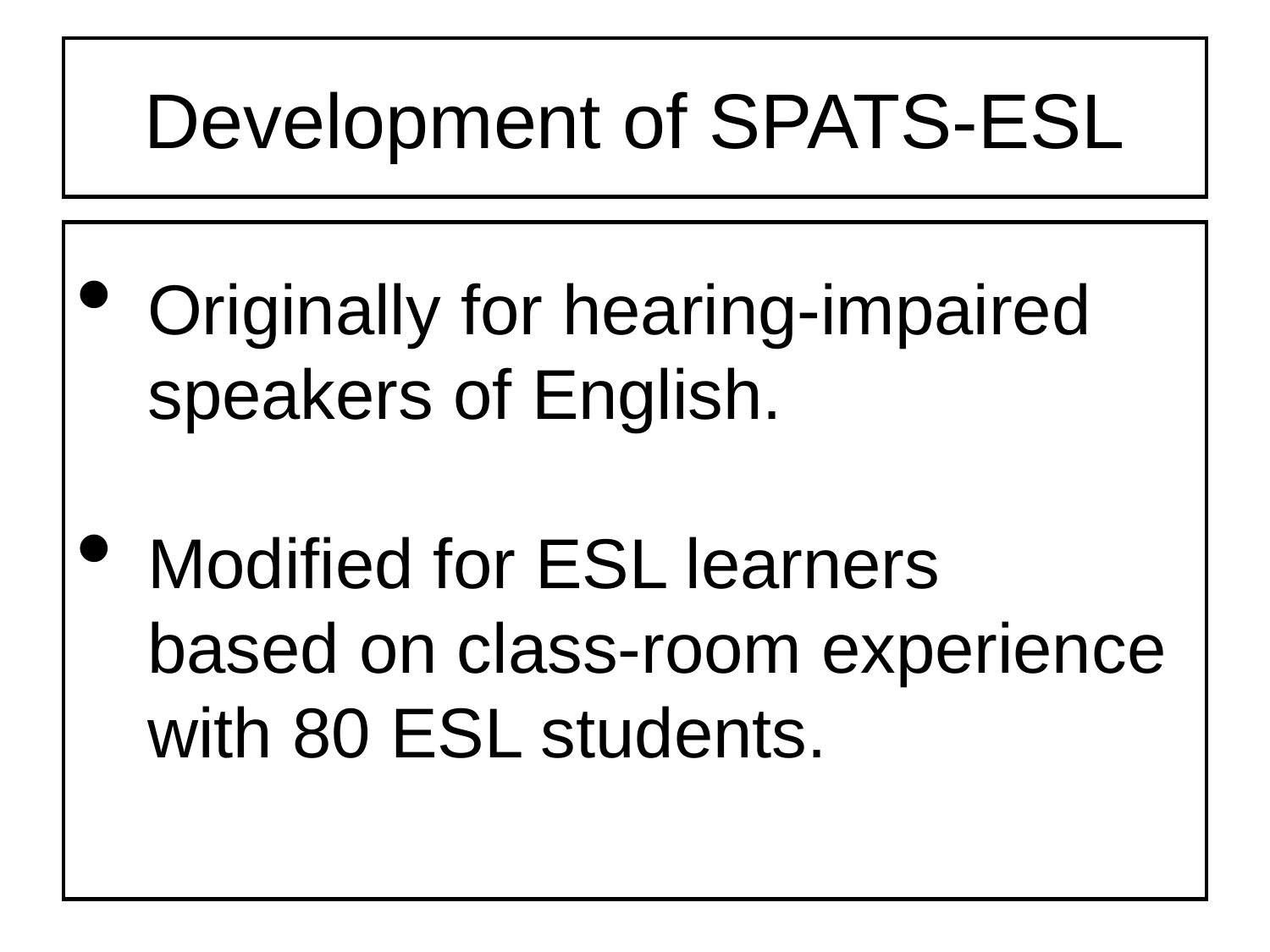

# Development of SPATS-ESL
Originally for hearing-impaired speakers of English.

Modified for ESL learners
	based on class-room experience with 80 ESL students.